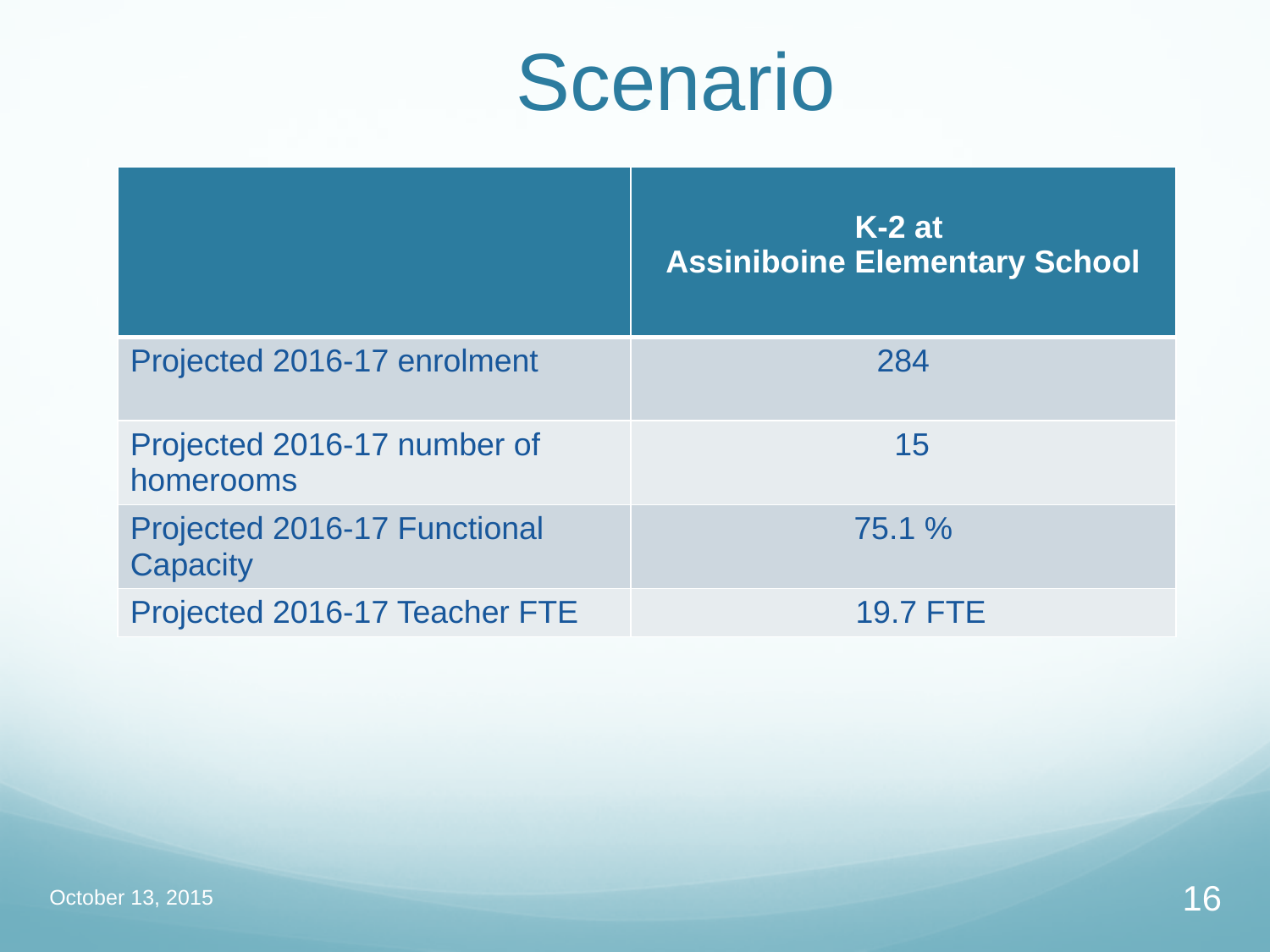

# Scenario
|  | K-2 at Assiniboine Elementary School |
| --- | --- |
| Projected 2016-17 enrolment | 284 |
| Projected 2016-17 number of homerooms | 15 |
| Projected 2016-17 Functional Capacity | 75.1 % |
| Projected 2016-17 Teacher FTE | 19.7 FTE |

October 13, 2015
16